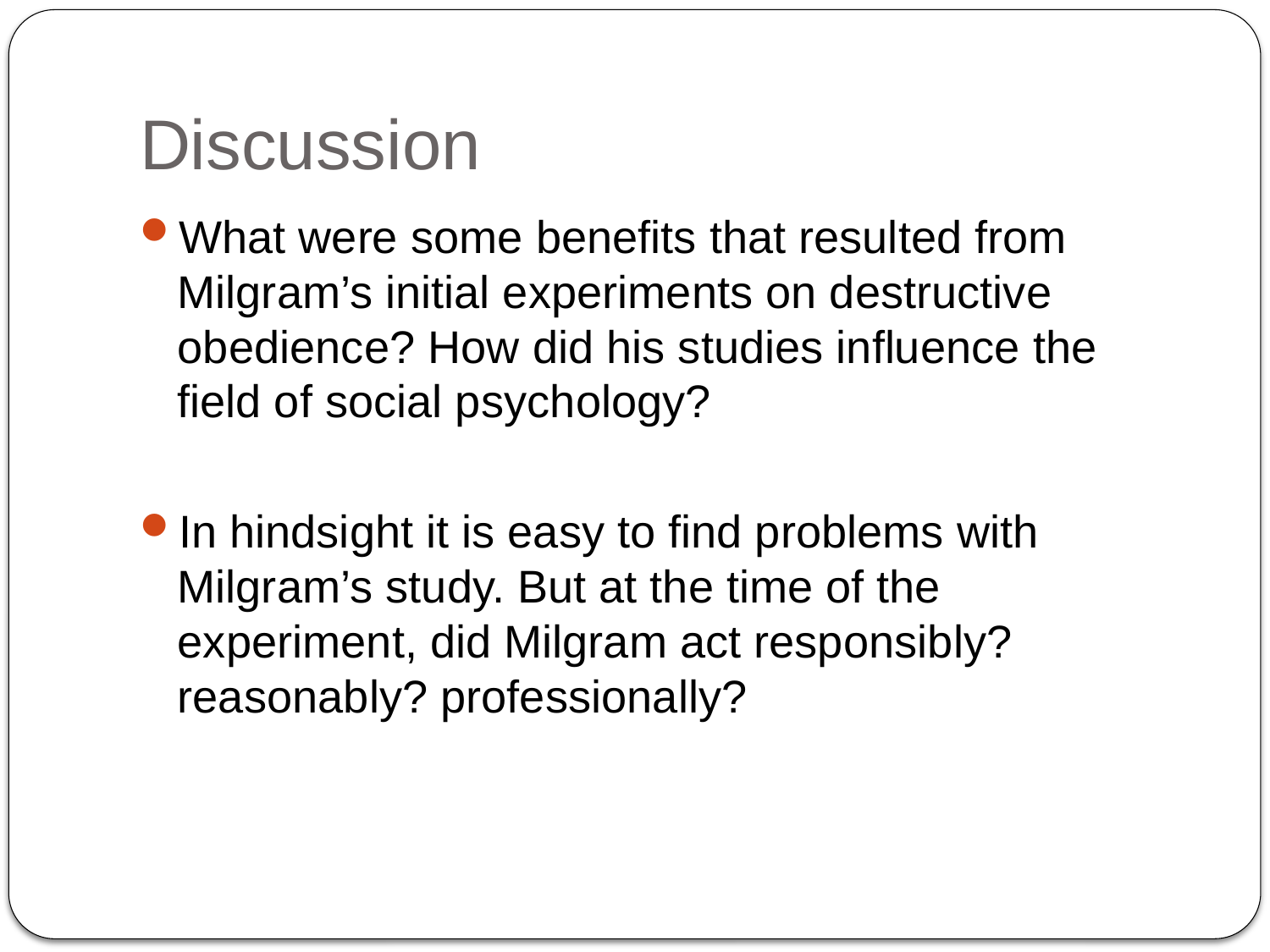

# Discussion
What were some benefits that resulted from Milgram’s initial experiments on destructive obedience? How did his studies influence the field of social psychology?

In hindsight it is easy to find problems with Milgram’s study. But at the time of the experiment, did Milgram act responsibly? reasonably? professionally?